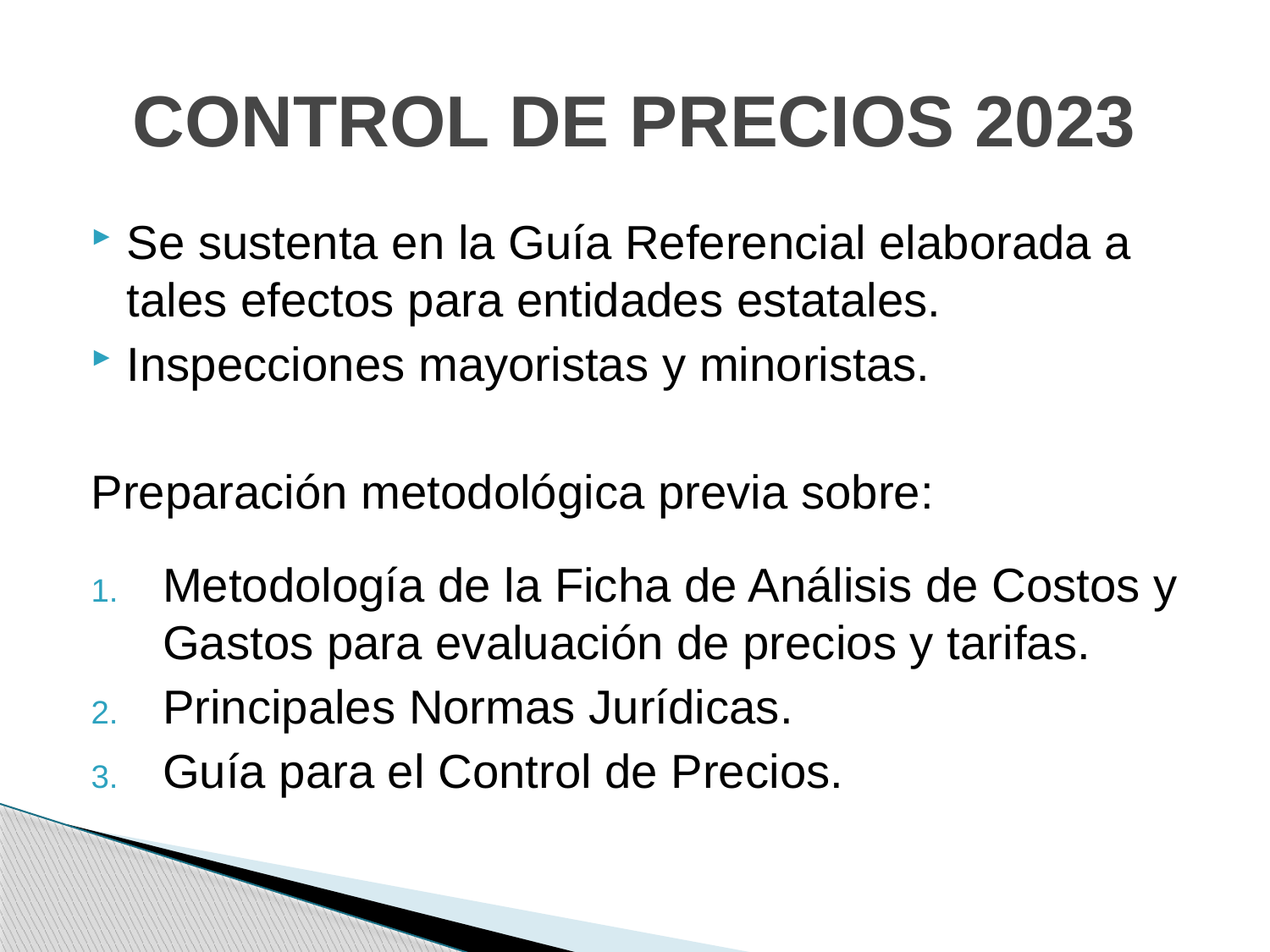

# CONTROL DE PRECIOS 2023
Se sustenta en la Guía Referencial elaborada a tales efectos para entidades estatales.
Inspecciones mayoristas y minoristas.

Preparación metodológica previa sobre:

Metodología de la Ficha de Análisis de Costos y Gastos para evaluación de precios y tarifas.
Principales Normas Jurídicas.
Guía para el Control de Precios.